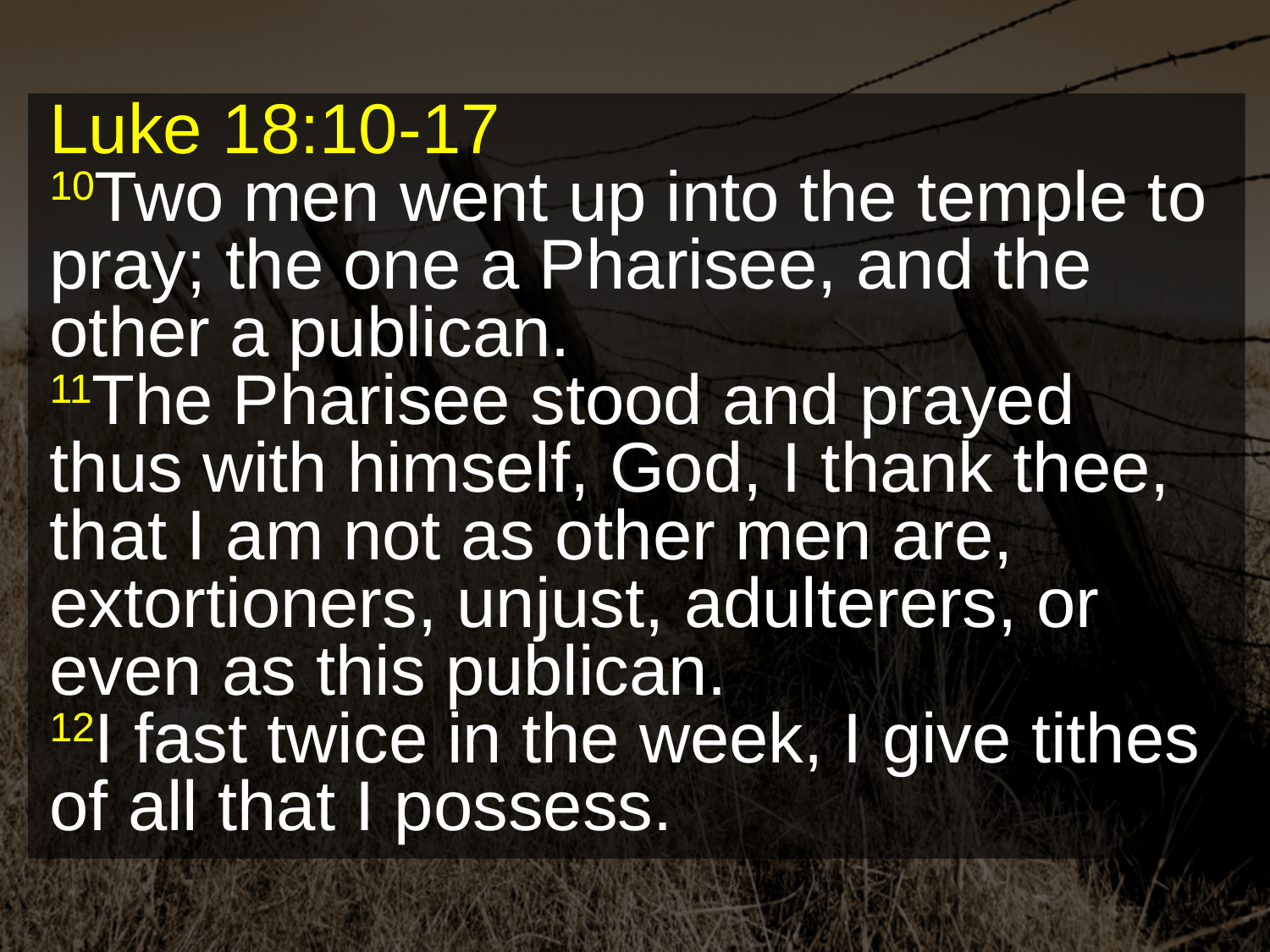

Luke 18:10-17
10Two men went up into the temple to pray; the one a Pharisee, and the other a publican.
11The Pharisee stood and prayed thus with himself, God, I thank thee, that I am not as other men are, extortioners, unjust, adulterers, or even as this publican.
12I fast twice in the week, I give tithes of all that I possess.